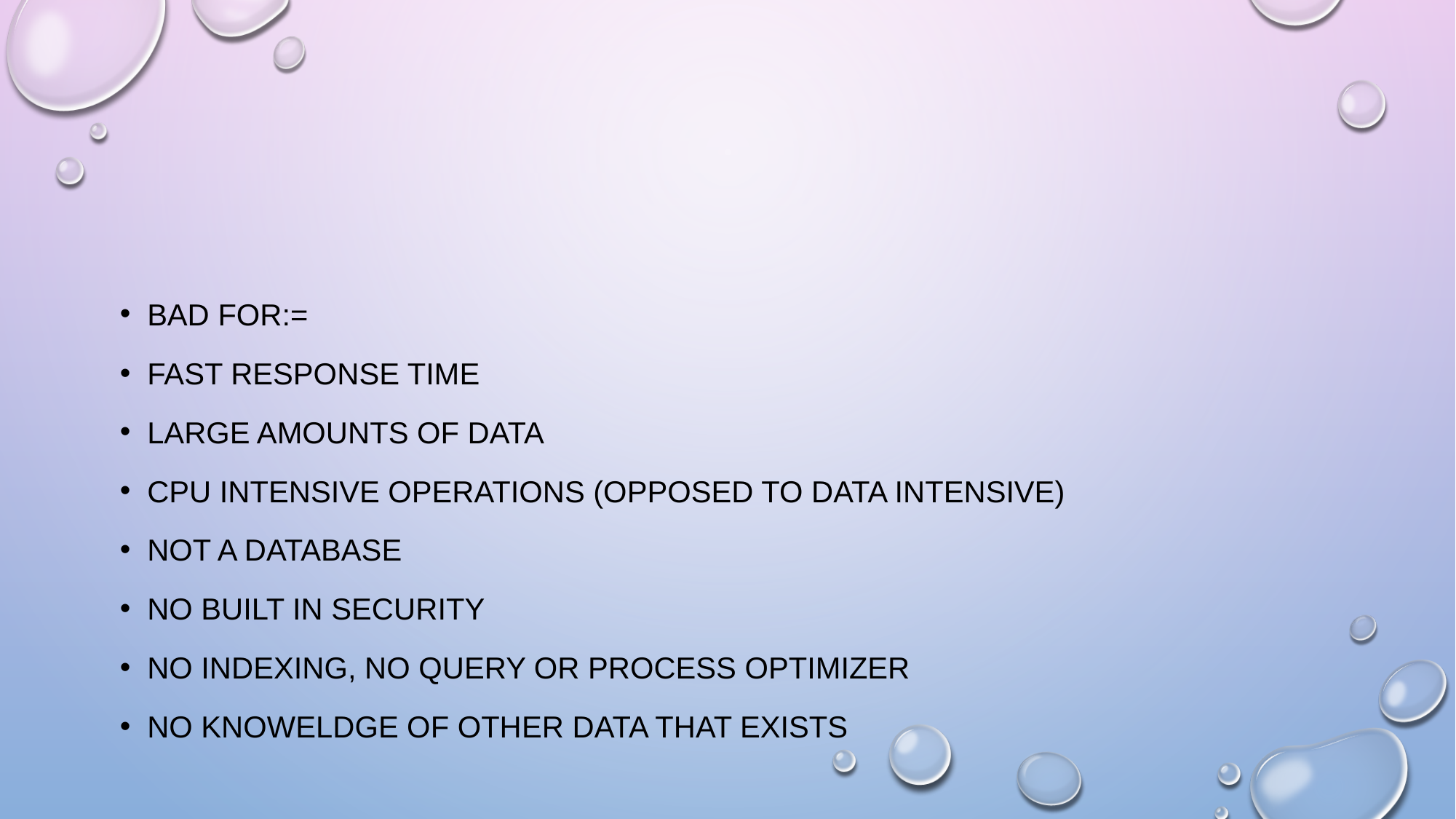

#
BAD FOR:=
FAST RESPONSE TIME
LARGE AMOUNTS OF DATA
CPU INTENSIVE OPERATIONS (OPPOSED TO DATA INTENSIVE)
NOT A DATABASE
NO BUILT IN SECURITY
NO INDEXING, NO QUERY OR PROCESS OPTIMIZER
NO KNOWELDGE OF OTHER DATA THAT EXISTS